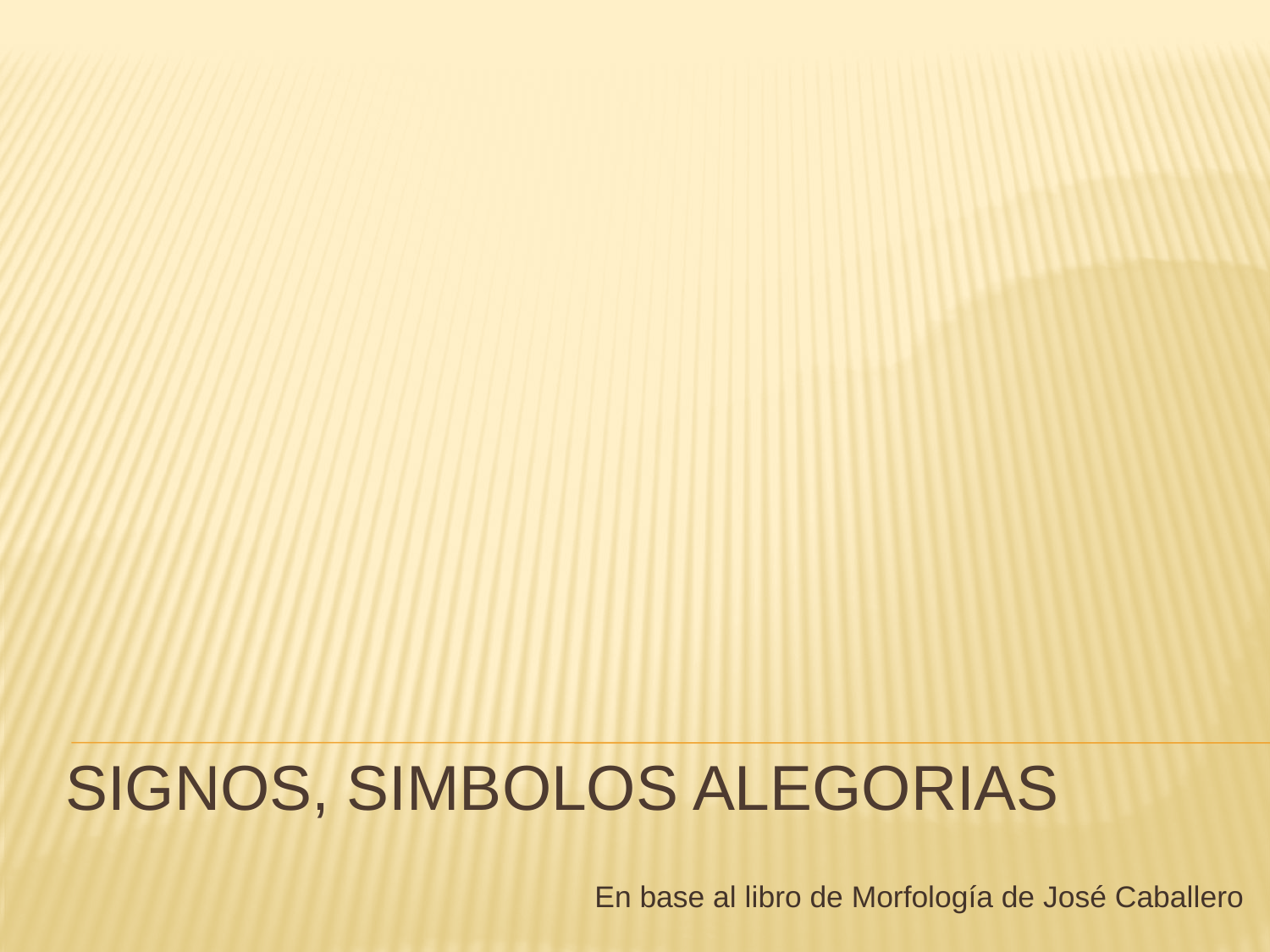

# SIGNOS, SIMBOLOS ALEGORIAS
En base al libro de Morfología de José Caballero